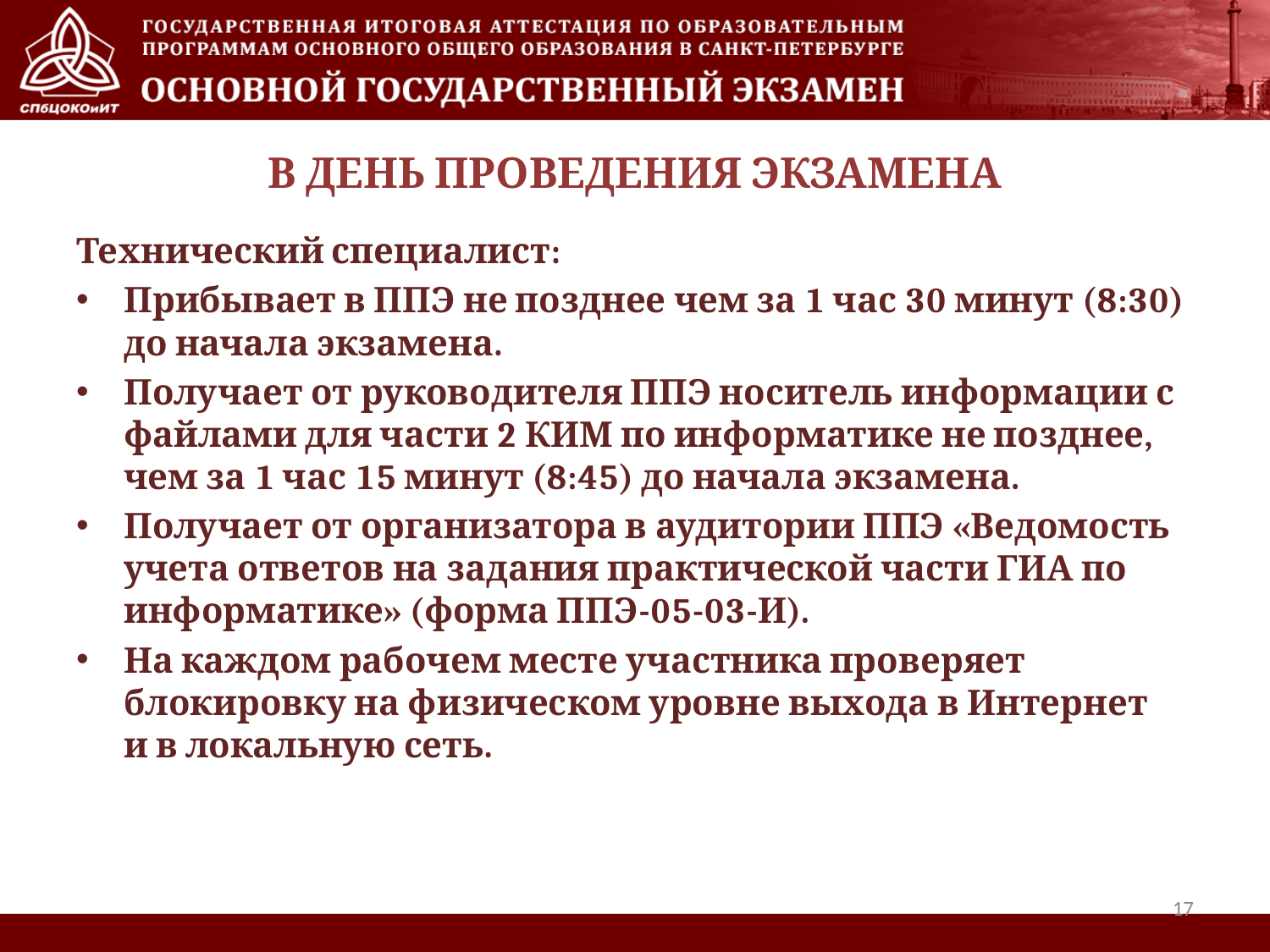

Технический специалист:
Прибывает в ППЭ не позднее чем за 1 час 30 минут (8:30) до начала экзамена.
Получает от руководителя ППЭ носитель информации с файлами для части 2 КИМ по информатике не позднее, чем за 1 час 15 минут (8:45) до начала экзамена.
Получает от организатора в аудитории ППЭ «Ведомость учета ответов на задания практической части ГИА по информатике» (форма ППЭ-05-03-И).
На каждом рабочем месте участника проверяет блокировку на физическом уровне выхода в Интернет и в локальную сеть.
В ДЕНЬ ПРОВЕДЕНИЯ ЭКЗАМЕНА
17